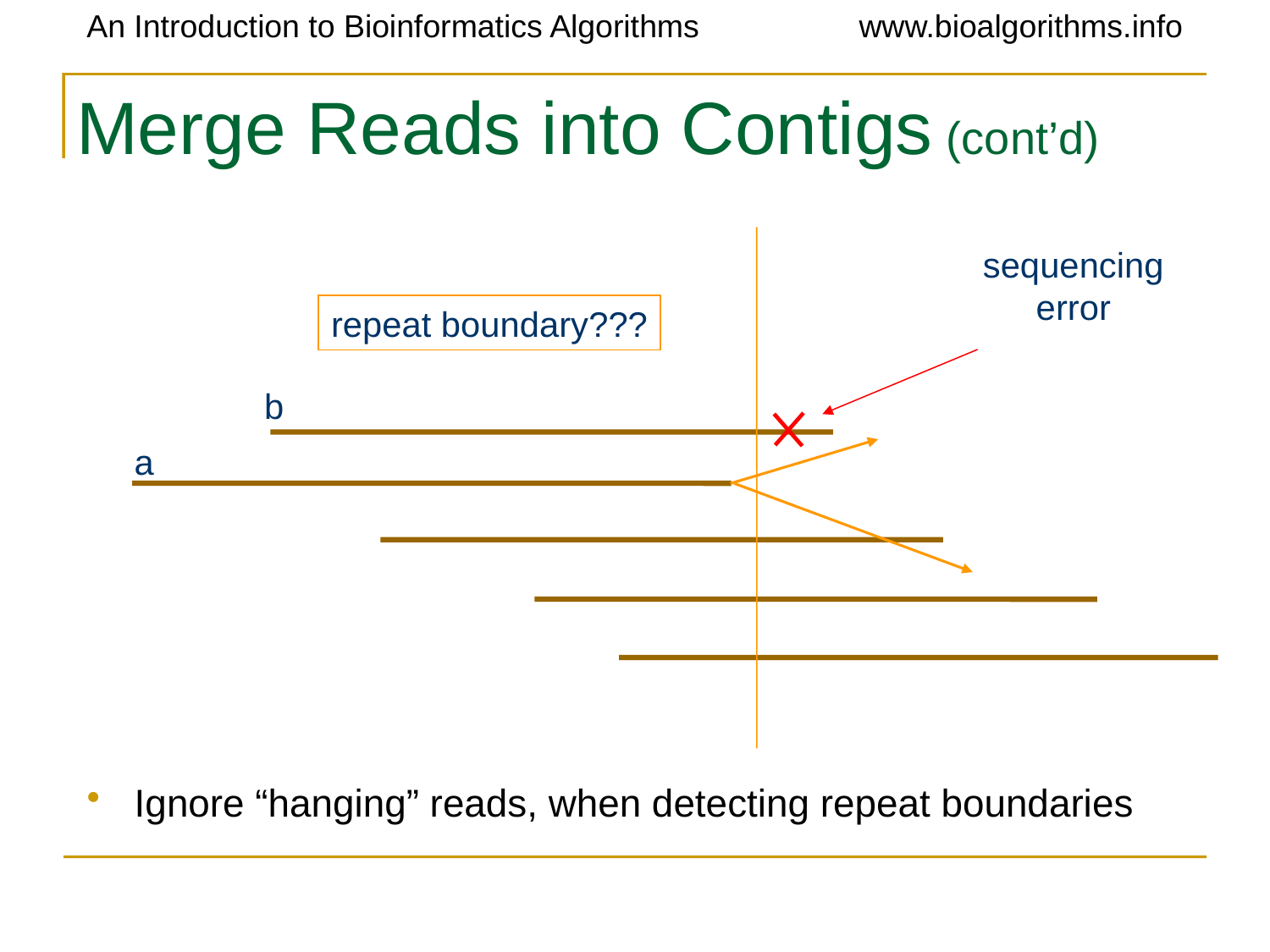

# Merge Reads into Contigs (cont’d)

repeat boundary???

sequencing error

b

a

Ignore “hanging” reads, when detecting repeat boundaries